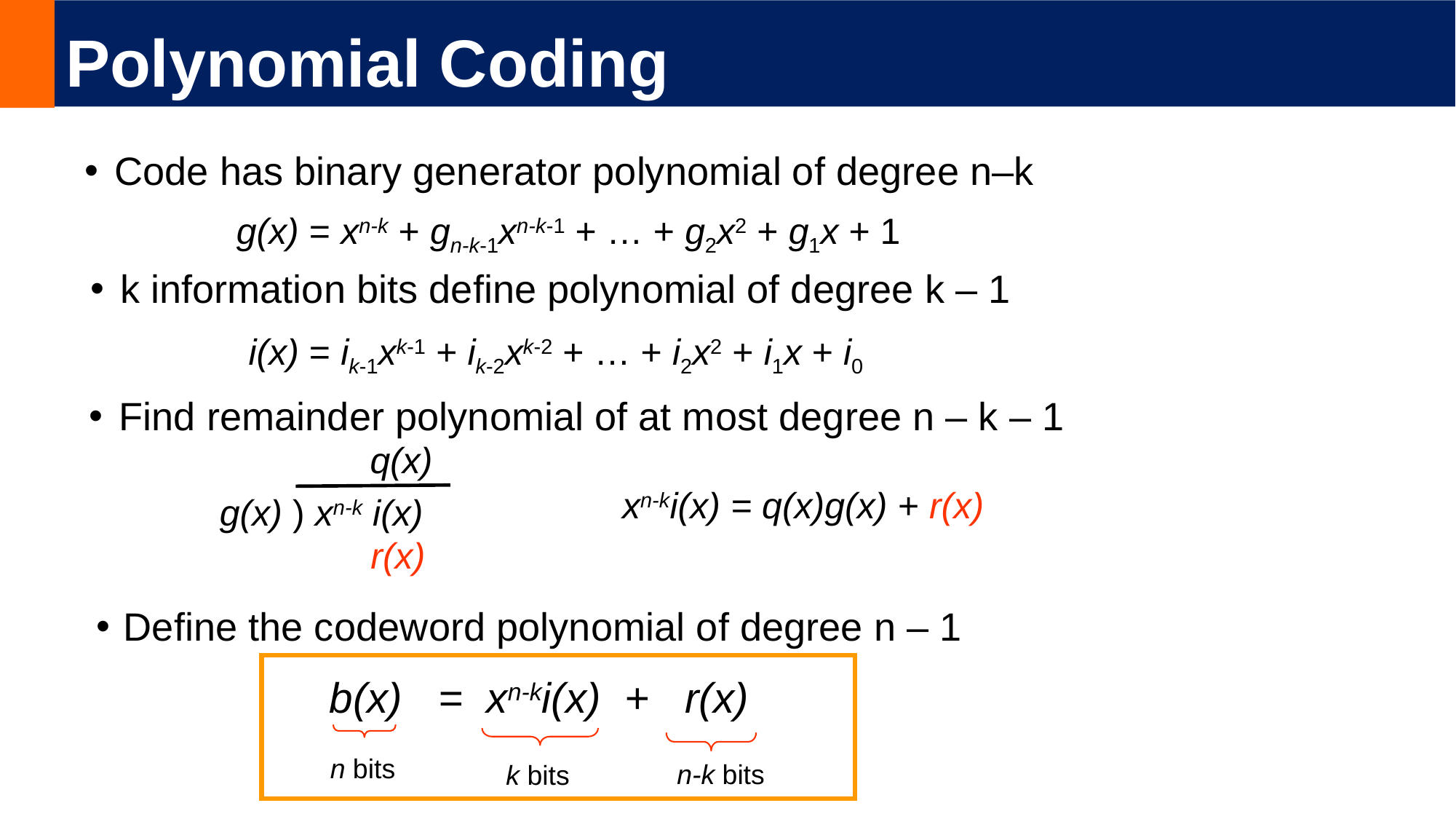

# Polynomial Coding
Code has binary generator polynomial of degree n–k
g(x) = xn-k + gn-k-1xn-k-1 + … + g2x2 + g1x + 1
k information bits define polynomial of degree k – 1
i(x) = ik-1xk-1 + ik-2xk-2 + … + i2x2 + i1x + i0
Find remainder polynomial of at most degree n – k – 1
q(x)
xn-ki(x) = q(x)g(x) + r(x)
g(x) ) xn-k i(x)

r(x)
Define the codeword polynomial of degree n – 1

b(x)   =  xn-ki(x)  +   r(x)

n bits
n-k bits
k bits